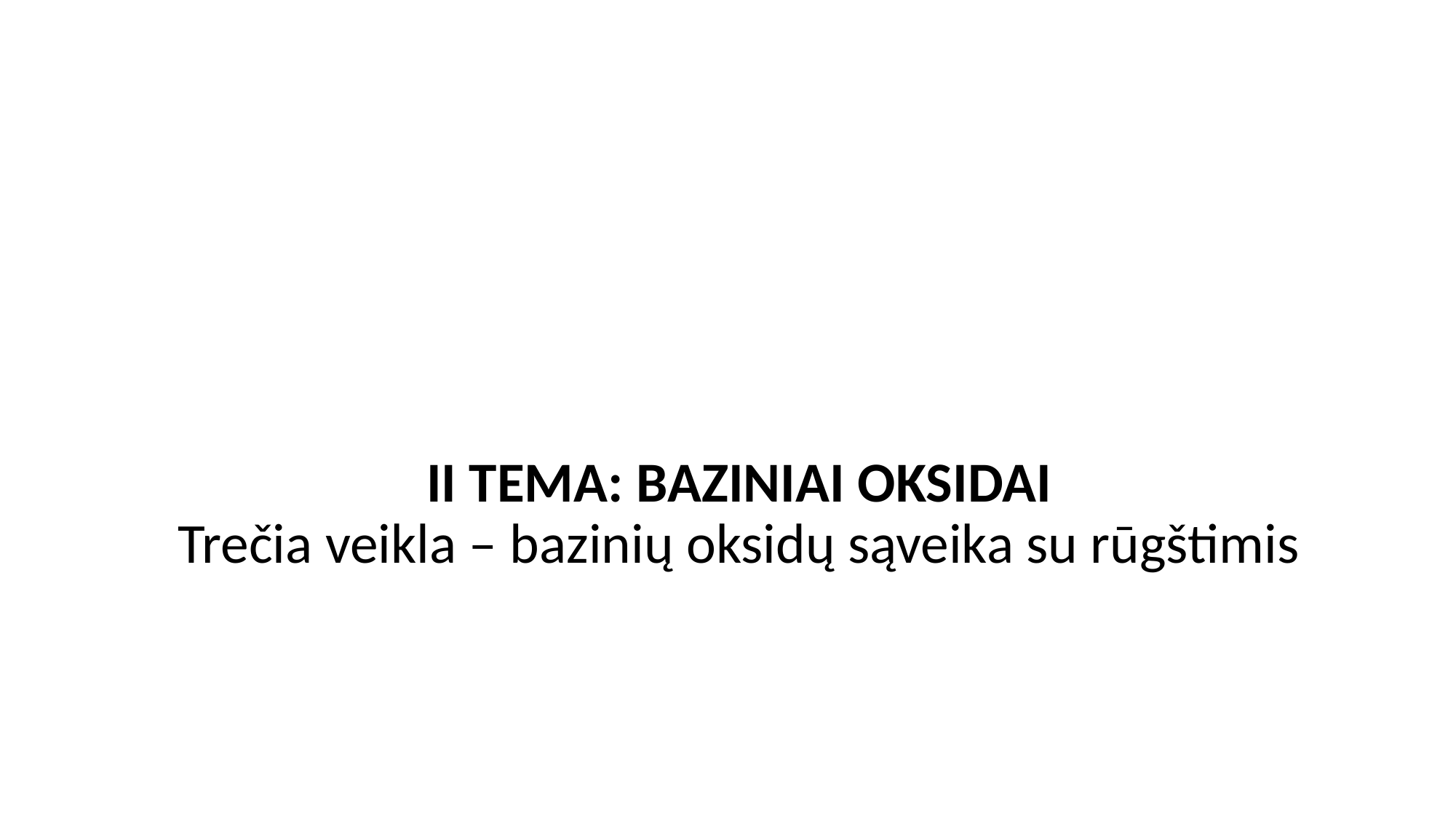

# II TEMA: BAZINIAI OKSIDAI Trečia veikla – bazinių oksidų sąveika su rūgštimis